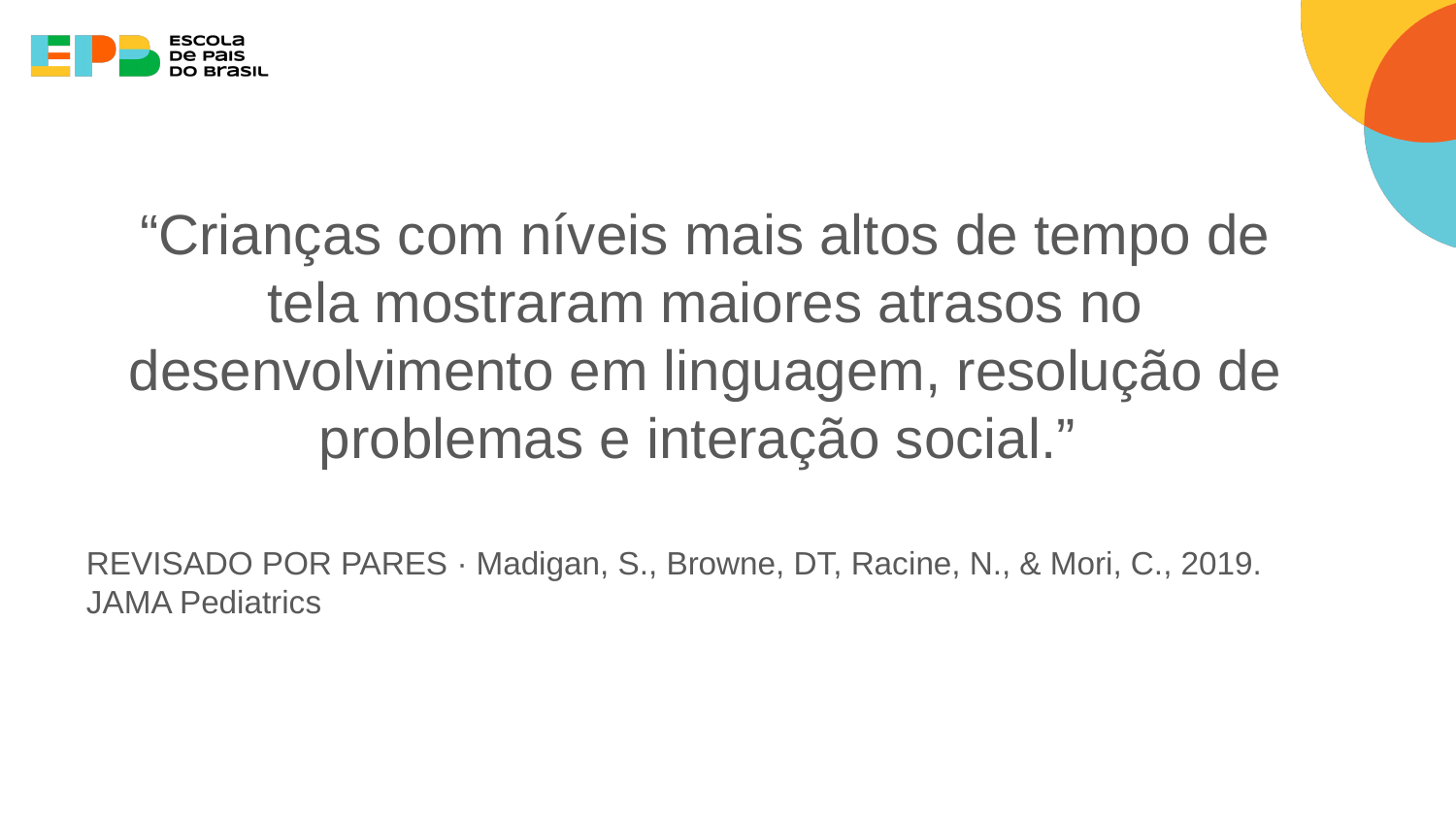

“Crianças com níveis mais altos de tempo de tela mostraram maiores atrasos no desenvolvimento em linguagem, resolução de problemas e interação social.”

REVISADO POR PARES · Madigan, S., Browne, DT, Racine, N., & Mori, C., 2019. JAMA Pediatrics